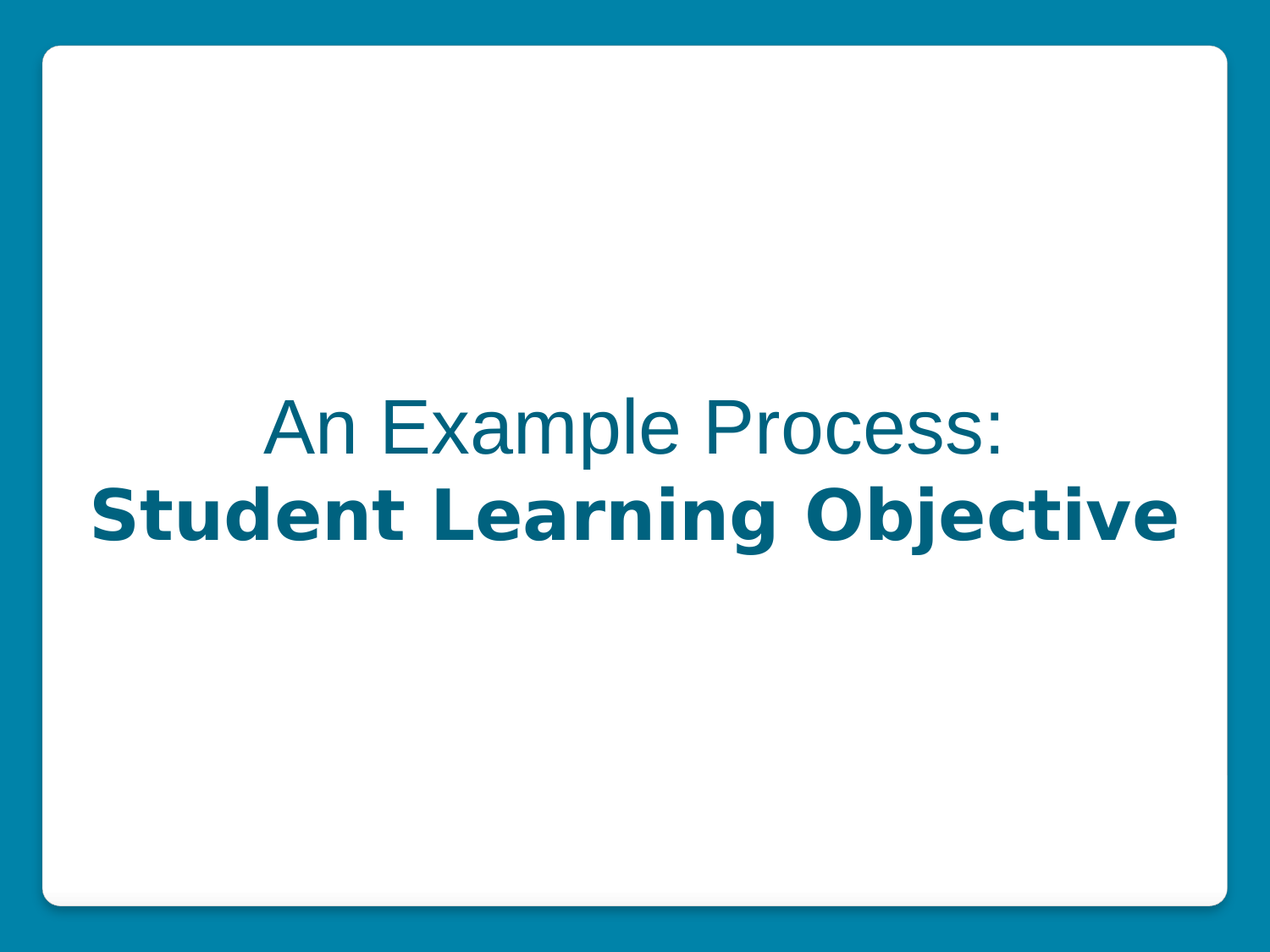

# An Example Process: Student Learning Objective